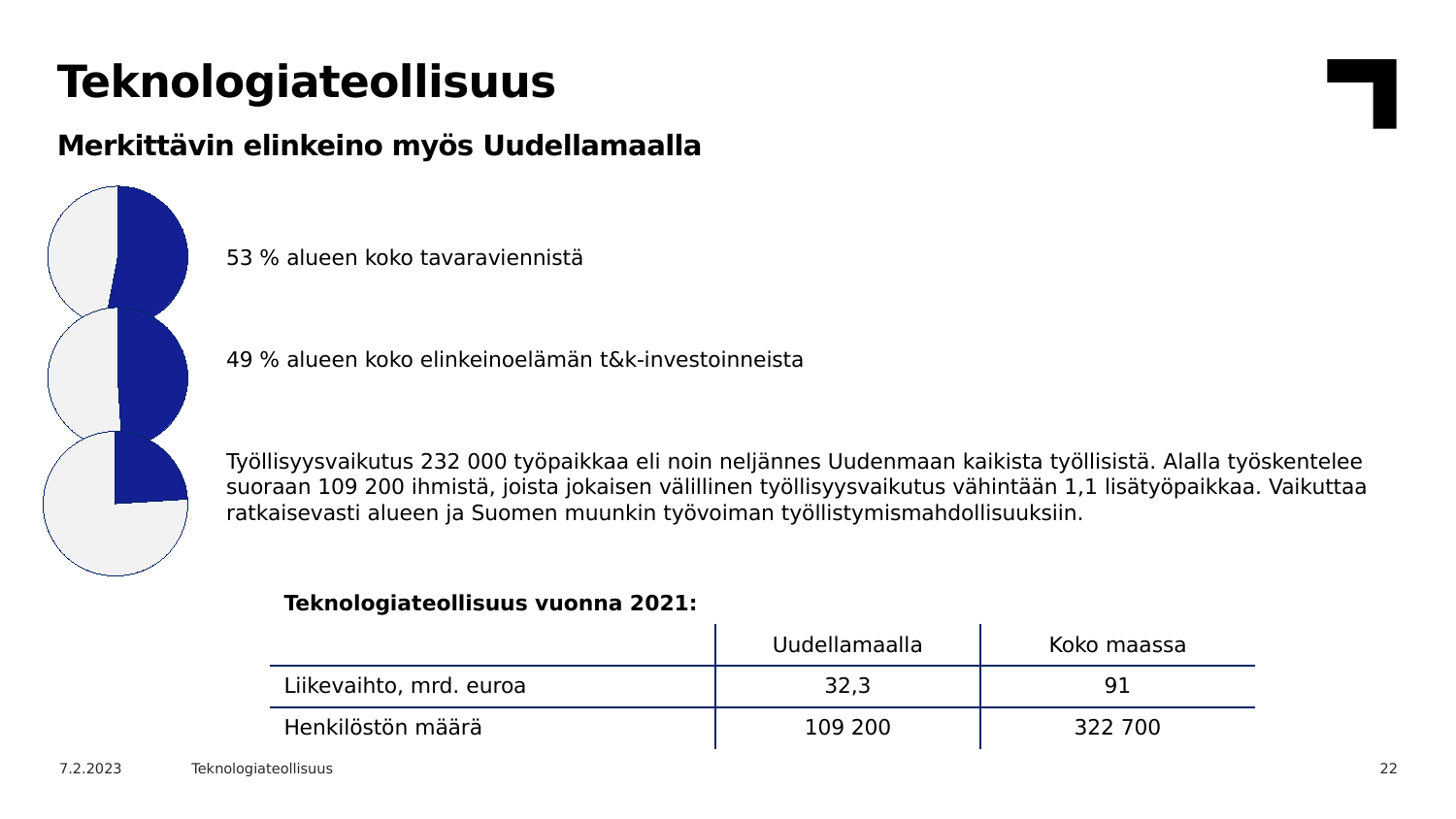

Teknologiateollisuus
Merkittävin elinkeino myös Uudellamaalla

### Chart

| Category | Osuus alueen tavaraviennistä |
|---|---|
| Teknologiateollisuus | 53.0 |
| Muut toimialat | 47.0 |
53 % alueen koko tavaraviennistä

49 % alueen koko elinkeinoelämän t&k-investoinneista

Työllisyysvaikutus 232 000 työpaikkaa eli noin neljännes Uudenmaan kaikista työllisistä. Alalla työskentelee suoraan 109 200 ihmistä, joista jokaisen välillinen työllisyysvaikutus vähintään 1,1 lisätyöpaikkaa. Vaikuttaa ratkaisevasti alueen ja Suomen muunkin työvoiman työllistymismahdollisuuksiin.

### Chart

| Category | Osuus alueen tavaraviennistä |
|---|---|
| Teknologiateollisuus | 49.0 |
| Muut toimialat | 51.0 |

### Chart

| Category | Osuus alueen tavaraviennistä |
|---|---|
| Teknologiateollisuus | 24.0 |
| Muut toimialat | 76.0 |
| Teknologiateollisuus vuonna 2021: |  |  |
| --- | --- | --- |
|  | Uudellamaalla | Koko maassa |
| Liikevaihto, mrd. euroa | 32,3 | 91 |
| Henkilöstön määrä | 109 200 | 322 700 |
7.2.2023
Teknologiateollisuus
22